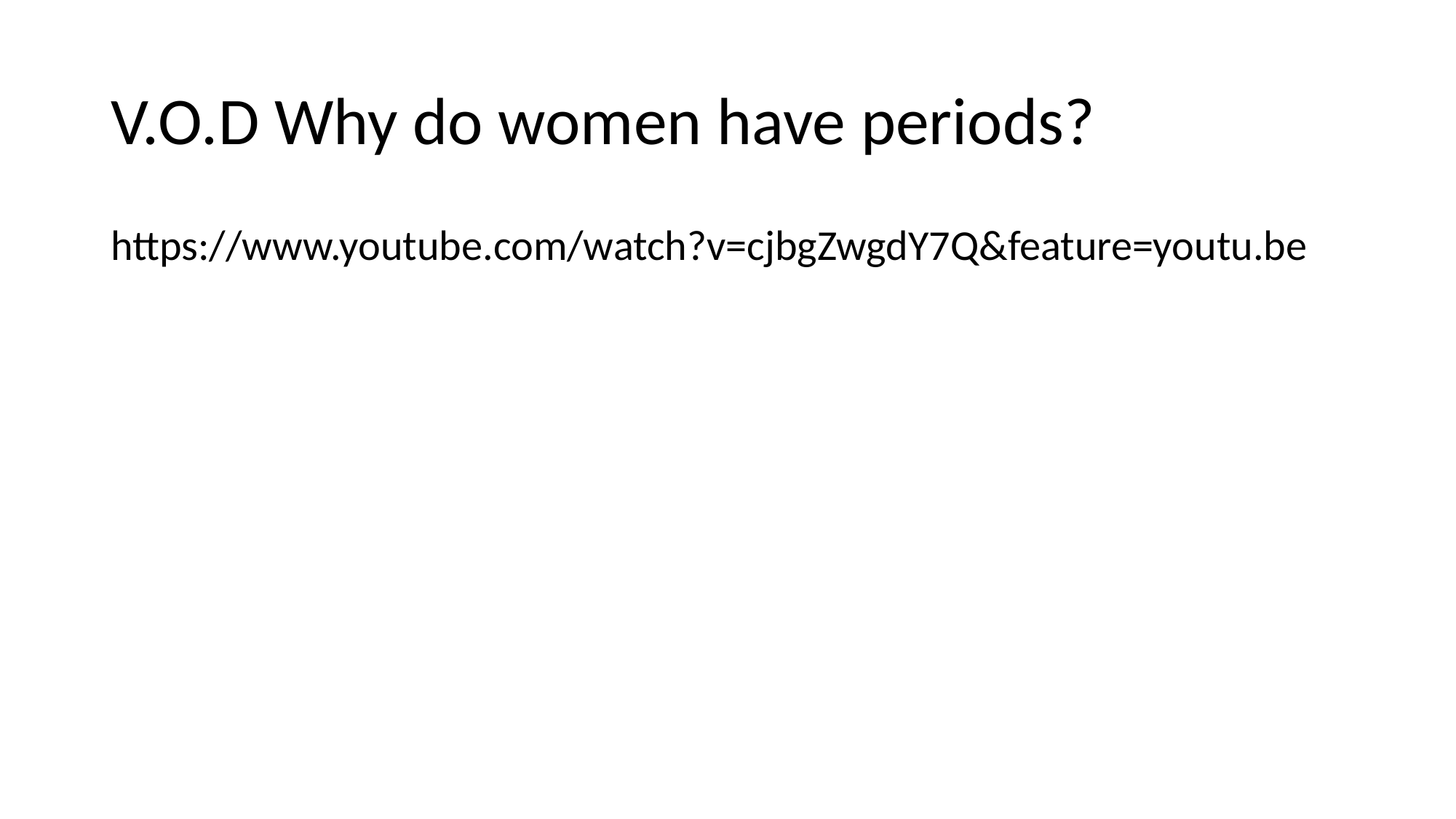

# V.O.D Why do women have periods?
https://www.youtube.com/watch?v=cjbgZwgdY7Q&feature=youtu.be